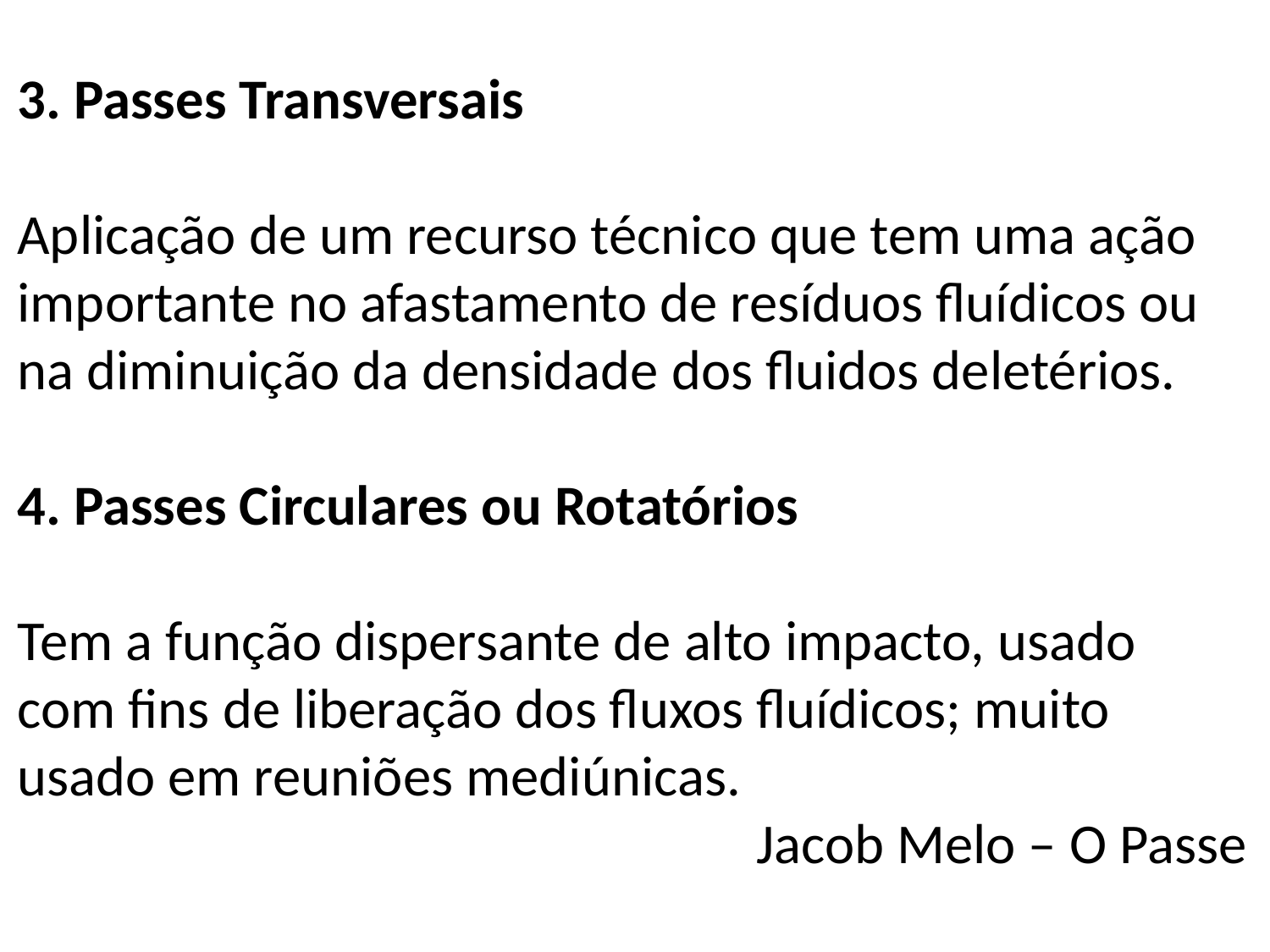

3. Passes Transversais
Aplicação de um recurso técnico que tem uma ação importante no afastamento de resíduos fluídicos ou na diminuição da densidade dos fluidos deletérios.
4. Passes Circulares ou Rotatórios
Tem a função dispersante de alto impacto, usado com fins de liberação dos fluxos fluídicos; muito usado em reuniões mediúnicas.
Jacob Melo – O Passe